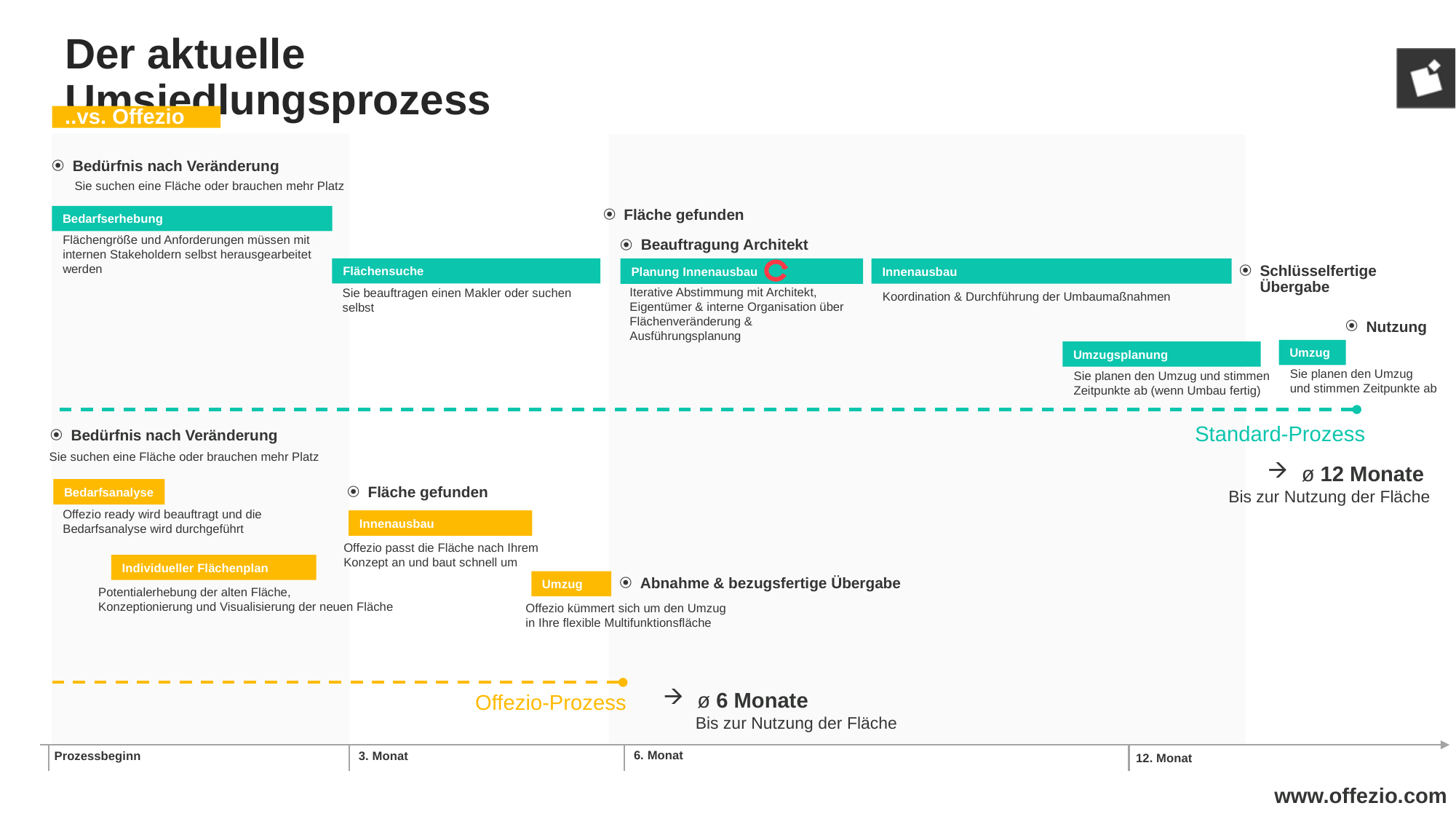

# Der aktuelle Umsiedlungsprozess
..vs. Offezio

Bedürfnis nach Veränderung
Sie suchen eine Fläche oder brauchen mehr Platz
Fläche gefunden
Bedarfserhebung
Flächengröße und Anforderungen müssen mit internen Stakeholdern selbst herausgearbeitet werden
Beauftragung Architekt
Flächensuche
Sie beauftragen einen Makler oder suchen selbst
Innenausbau
Koordination & Durchführung der Umbaumaßnahmen
Planung Innenausbau
Iterative Abstimmung mit Architekt, Eigentümer & interne Organisation über Flächenveränderung &  Ausführungsplanung

Schlüsselfertige Übergabe
Nutzung
Umzug
Sie planen den Umzug
und stimmen Zeitpunkte ab
Umzugsplanung
Sie planen den Umzug und stimmen Zeitpunkte ab (wenn Umbau fertig)
Standard-Prozess
Bedürfnis nach Veränderung
Sie suchen eine Fläche oder brauchen mehr Platz
ø 12 Monate
Bis zur Nutzung der Fläche
Bedarfsanalyse
Fläche gefunden
Offezio ready wird beauftragt und die
Bedarfsanalyse wird durchgeführt
Innenausbau
Offezio passt die Fläche nach Ihrem
Konzept an und baut schnell um
Individueller Flächenplan
Abnahme & bezugsfertige Übergabe
Umzug
Potentialerhebung der alten Fläche,
Konzeptionierung und Visualisierung der neuen Fläche
Offezio kümmert sich um den Umzug
in Ihre flexible Multifunktionsfläche
ø 6 Monate
Bis zur Nutzung der Fläche
Offezio-Prozess
6. Monat
Prozessbeginn
3. Monat
12. Monat
www.offezio.com